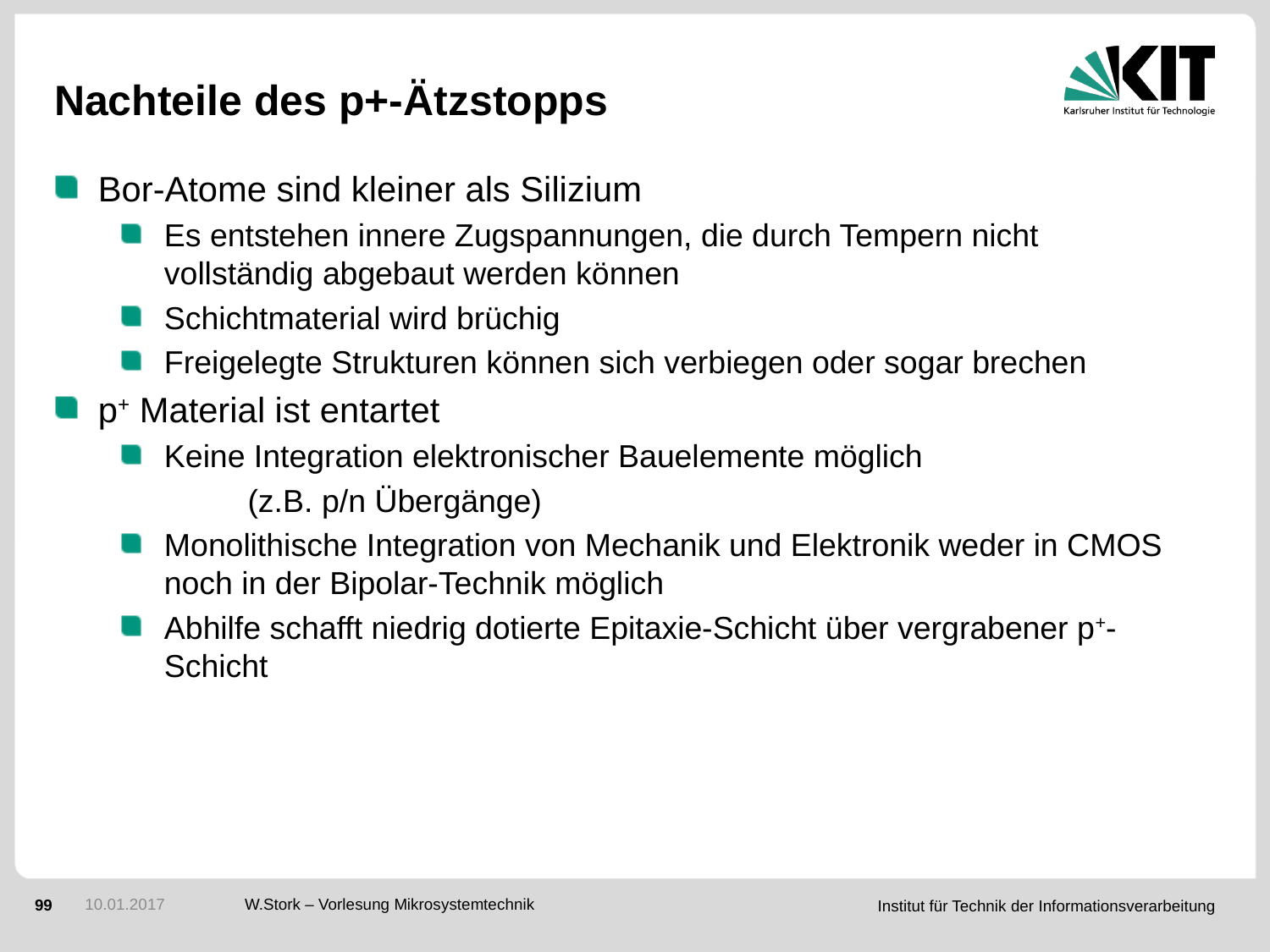

# Nachteile des p+-Ätzstopps
Bor-Atome sind kleiner als Silizium
Es entstehen innere Zugspannungen, die durch Tempern nicht vollständig abgebaut werden können
Schichtmaterial wird brüchig
Freigelegte Strukturen können sich verbiegen oder sogar brechen
p+ Material ist entartet
Keine Integration elektronischer Bauelemente möglich
	(z.B. p/n Übergänge)
Monolithische Integration von Mechanik und Elektronik weder in CMOS noch in der Bipolar-Technik möglich
Abhilfe schafft niedrig dotierte Epitaxie-Schicht über vergrabener p+- Schicht
10.01.2017